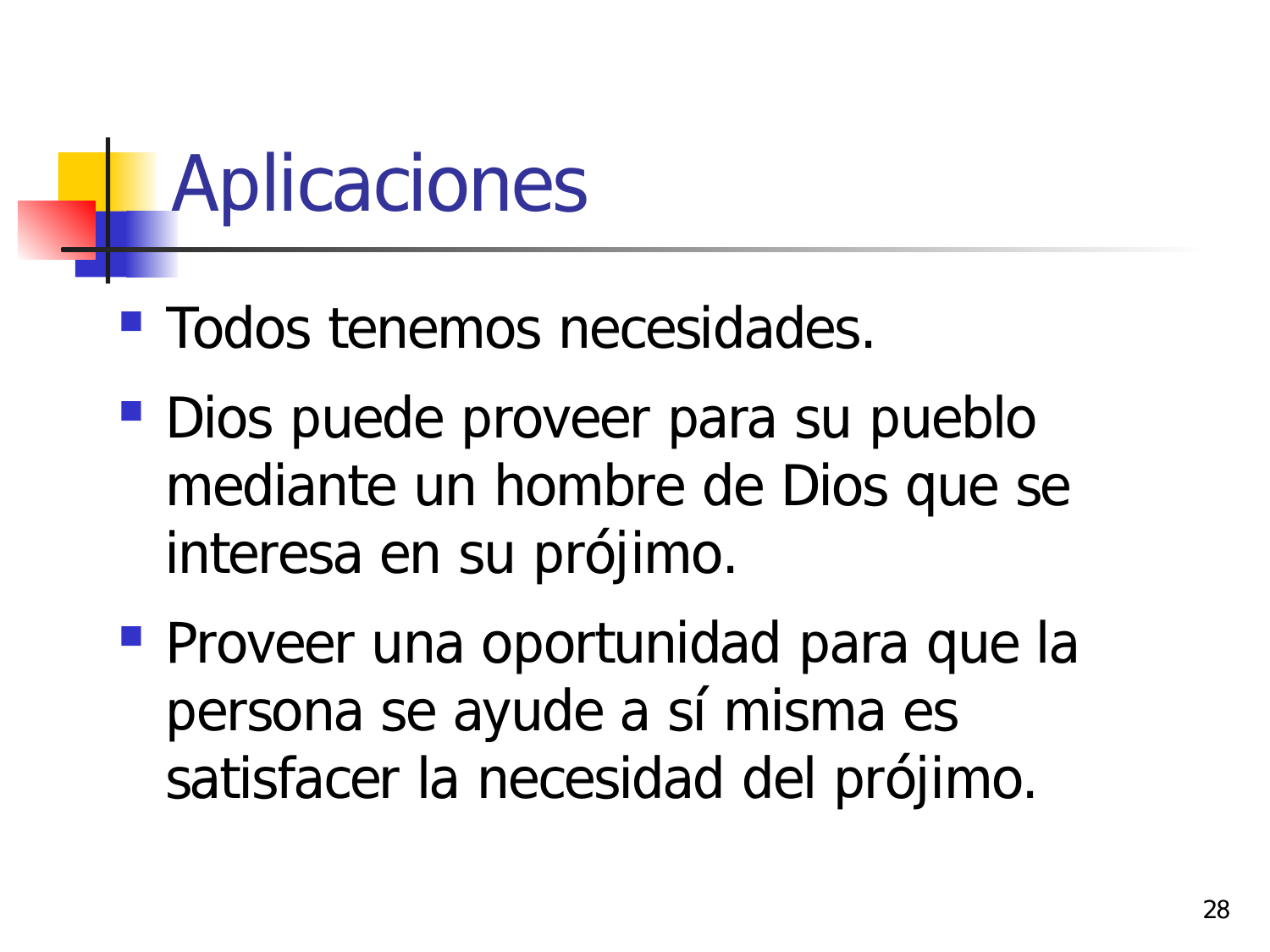

# Aplicaciones
Todos tenemos necesidades.
Dios puede proveer para su pueblo mediante un hombre de Dios que se interesa en su prójimo.
Proveer una oportunidad para que la persona se ayude a sí misma es satisfacer la necesidad del prójimo.
28